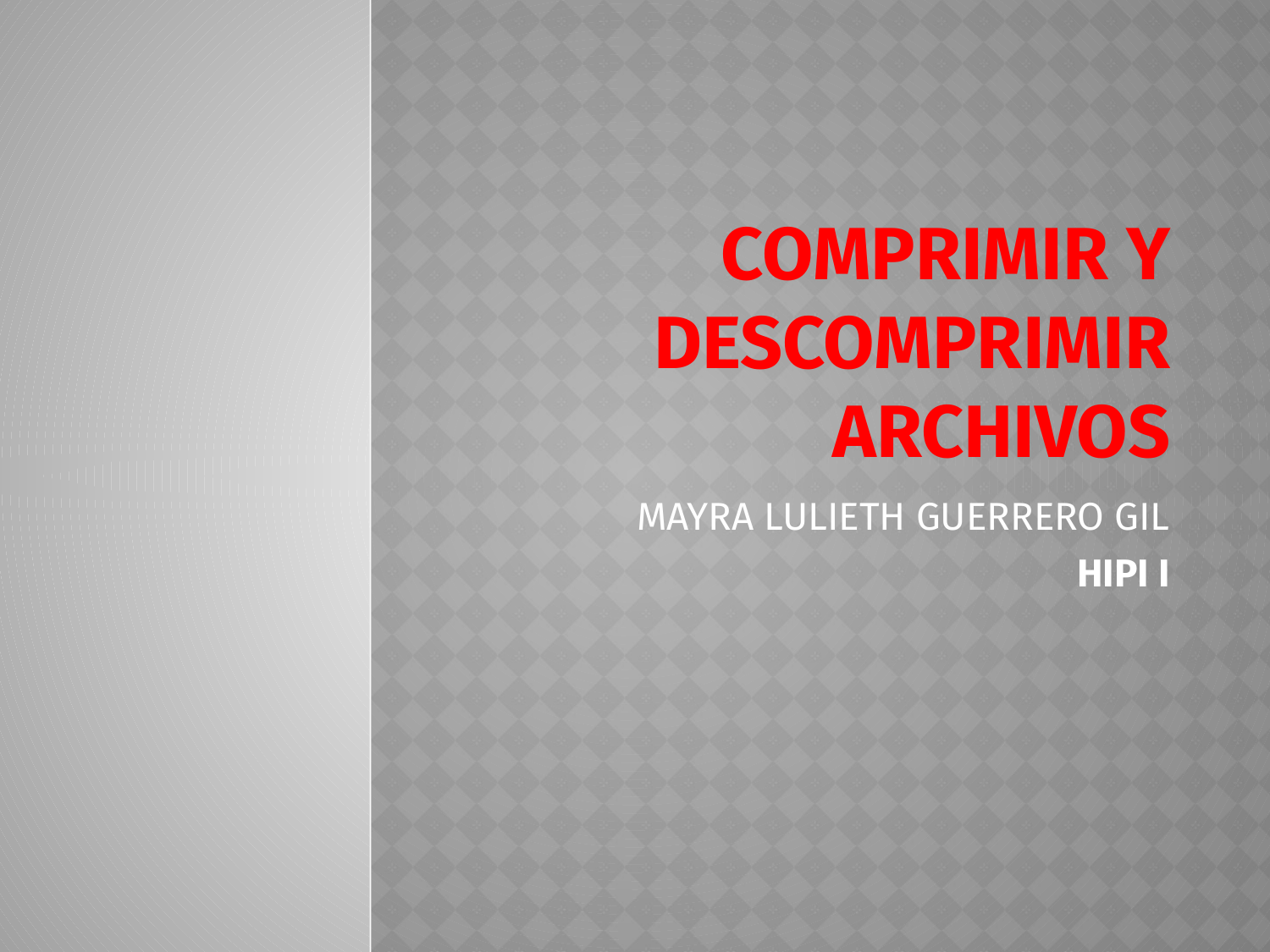

# COMPRIMIR Y DESCOMPRIMIR ARCHIVOS
MAYRA LULIETH GUERRERO GIL
HIPI I